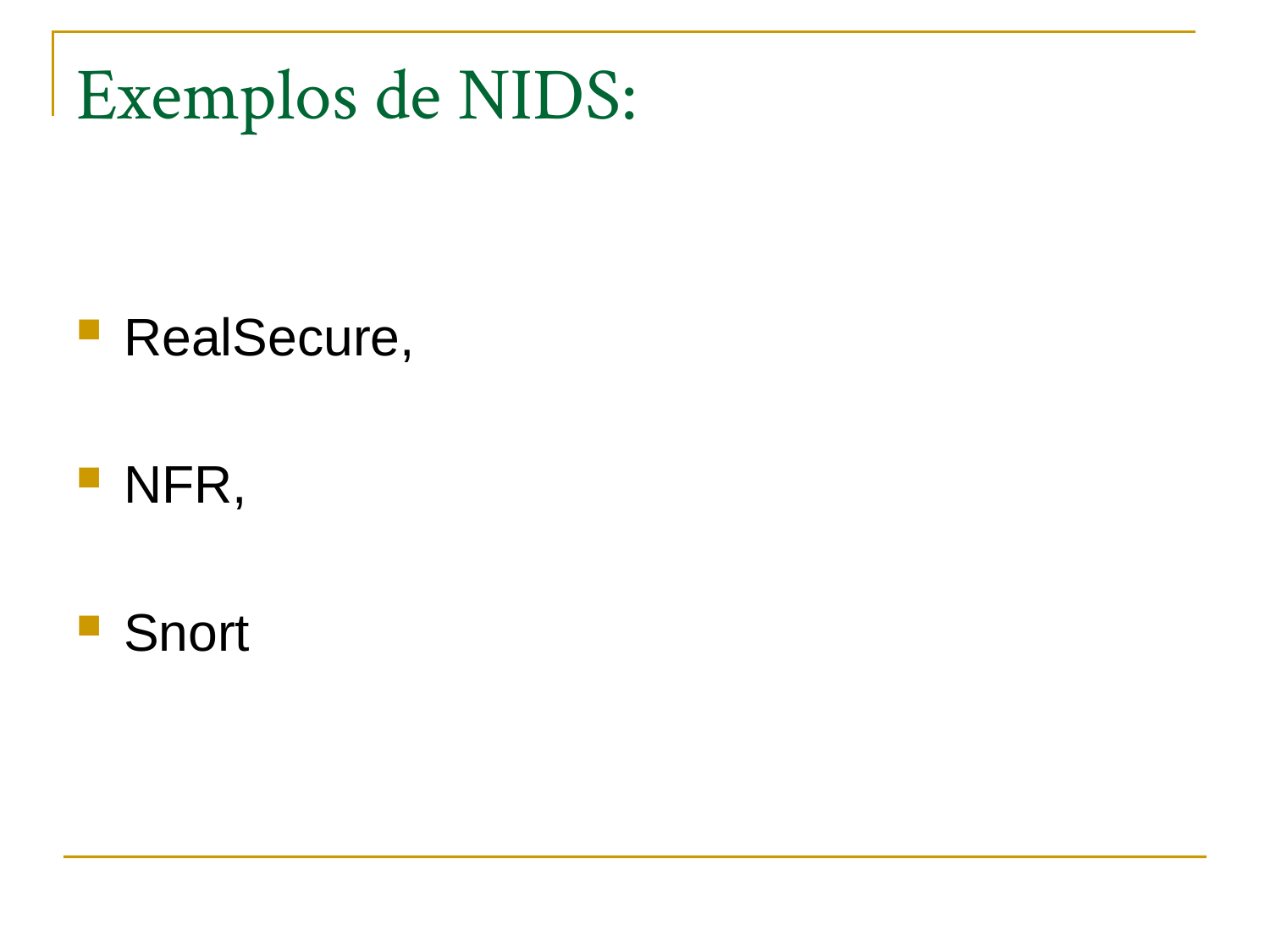

# Exemplos de NIDS:

RealSecure,

NFR,

Snort